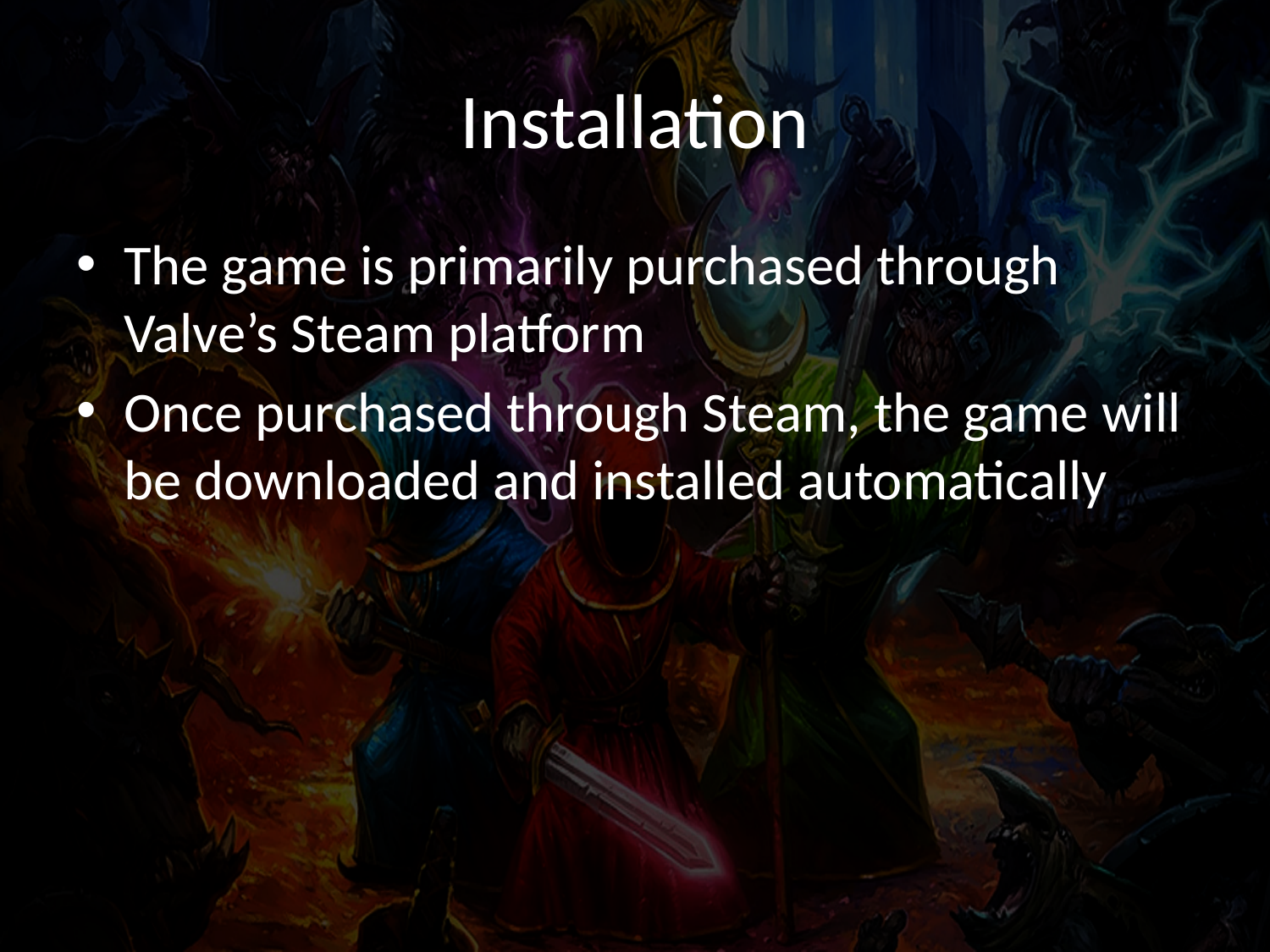

# Installation
The game is primarily purchased through Valve’s Steam platform
Once purchased through Steam, the game will be downloaded and installed automatically